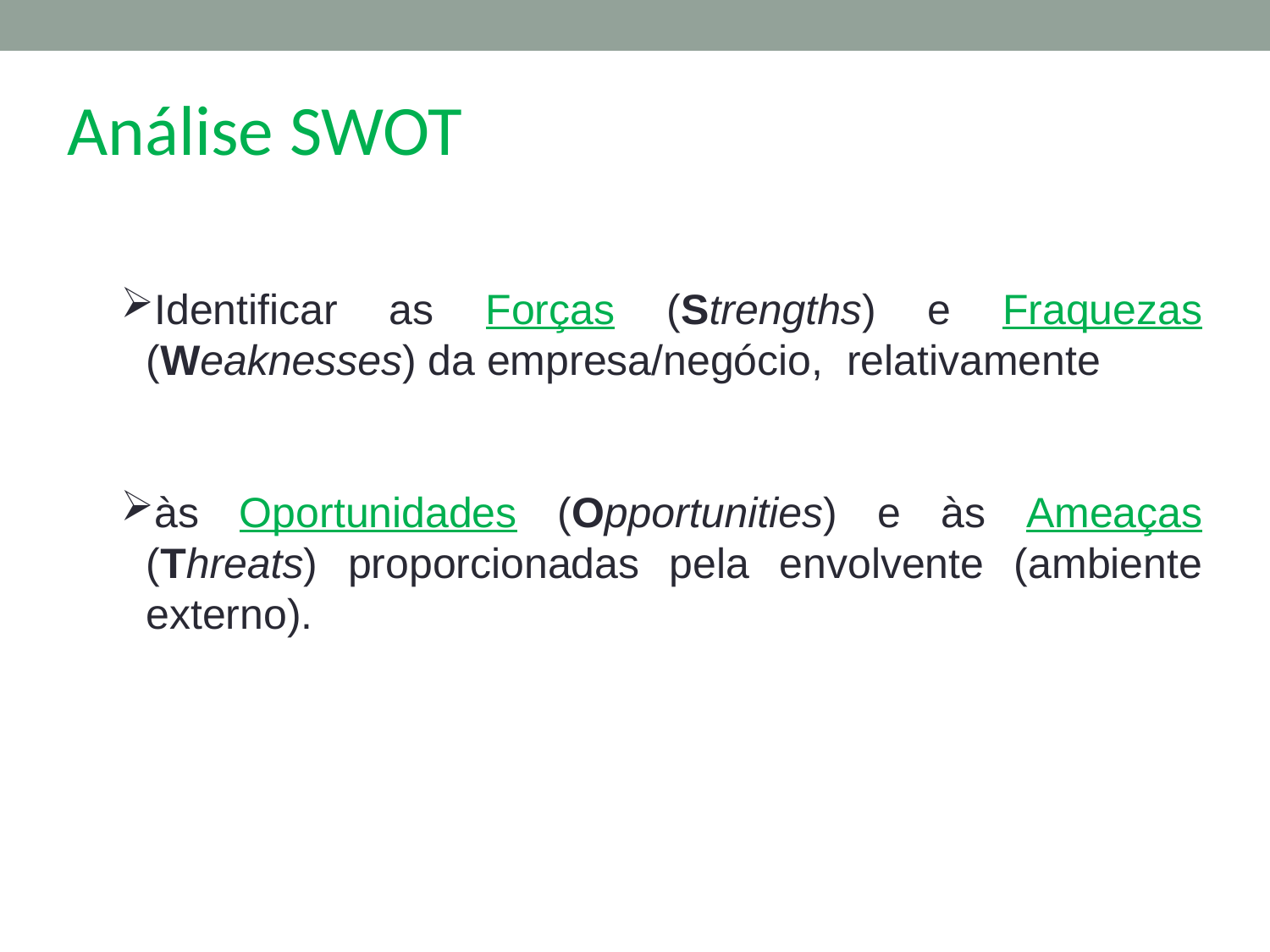

Análise SWOT

Identificar as Forças (Strengths) e Fraquezas (Weaknesses) da empresa/negócio,  relativamente

às Oportunidades (Opportunities) e às Ameaças (Threats) proporcionadas pela envolvente (ambiente externo).